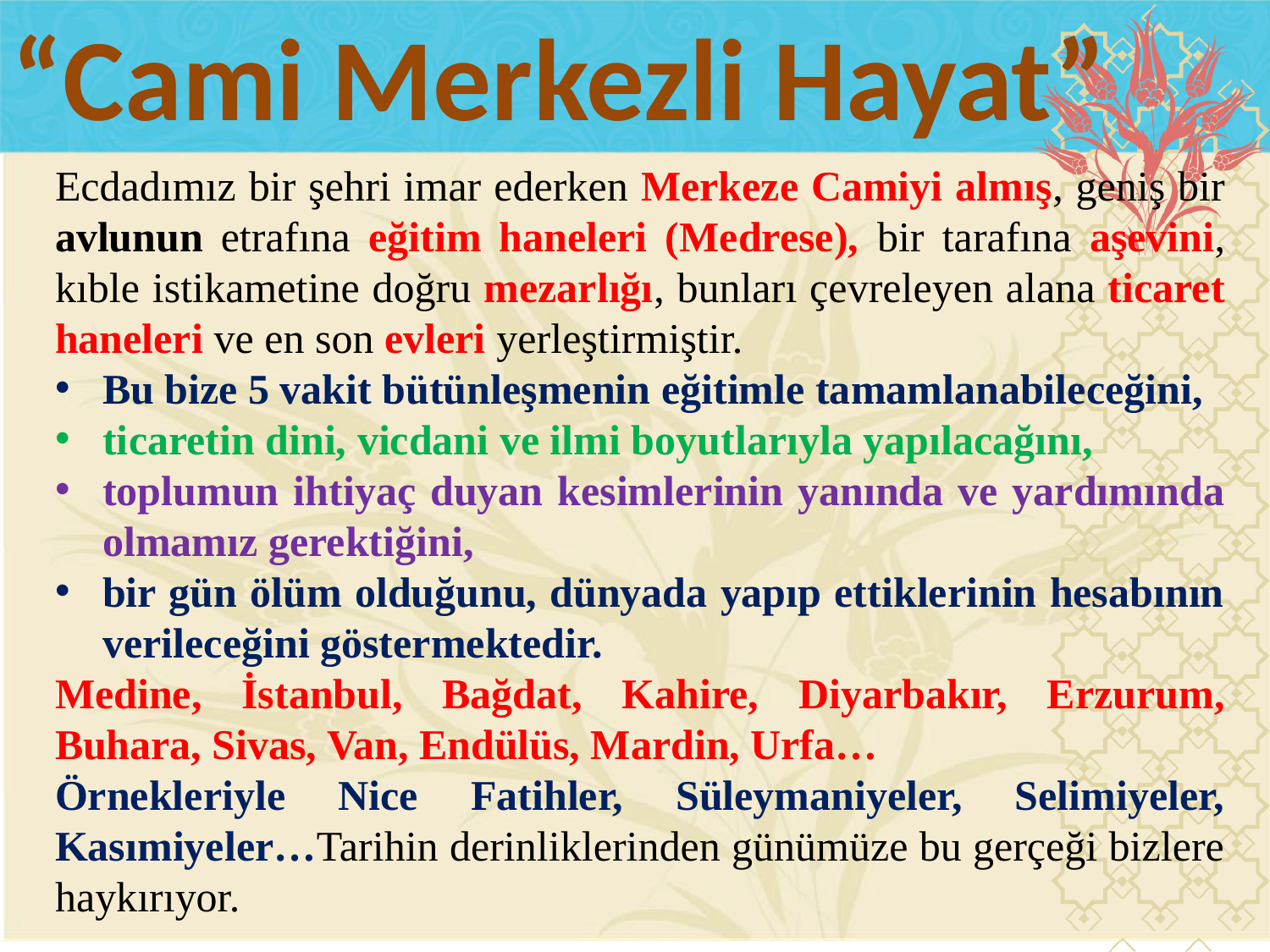

“Cami Merkezli Hayat”
Ecdadımız bir şehri imar ederken Merkeze Camiyi almış, geniş bir avlunun etrafına eğitim haneleri (Medrese), bir tarafına aşevini, kıble istikametine doğru mezarlığı, bunları çevreleyen alana ticaret haneleri ve en son evleri yerleştirmiştir.
Bu bize 5 vakit bütünleşmenin eğitimle tamamlanabileceğini,
ticaretin dini, vicdani ve ilmi boyutlarıyla yapılacağını,
toplumun ihtiyaç duyan kesimlerinin yanında ve yardımında olmamız gerektiğini,
bir gün ölüm olduğunu, dünyada yapıp ettiklerinin hesabının verileceğini göstermektedir.
Medine, İstanbul, Bağdat, Kahire, Diyarbakır, Erzurum, Buhara, Sivas, Van, Endülüs, Mardin, Urfa…
Örnekleriyle Nice Fatihler, Süleymaniyeler, Selimiyeler, Kasımiyeler…Tarihin derinliklerinden günümüze bu gerçeği bizlere haykırıyor.